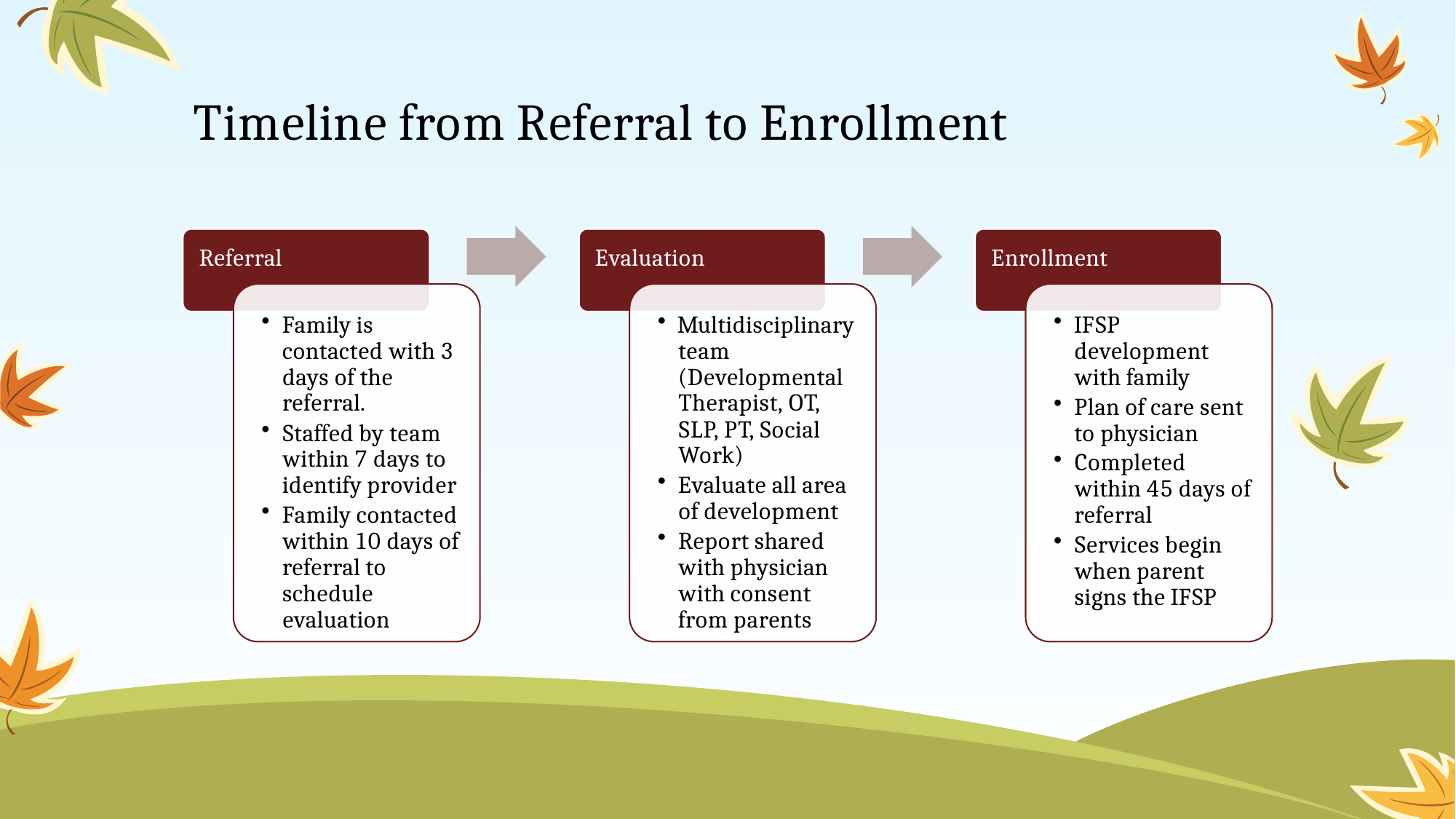

# Timeline from Referral to Enrollment
Referral
Family is contacted with 3 days of the referral.
Staffed by team within 7 days to identify provider
Family contacted within 10 days of referral to schedule evaluation

Evaluation
Multidisciplinary team (Developmental Therapist, OT, SLP, PT, Social Work)
Evaluate all area of development
Report shared with physician with consent from parents

Enrollment
IFSP development with family
Plan of care sent to physician
Completed within 45 days of referral
Services begin when parent signs the IFSP